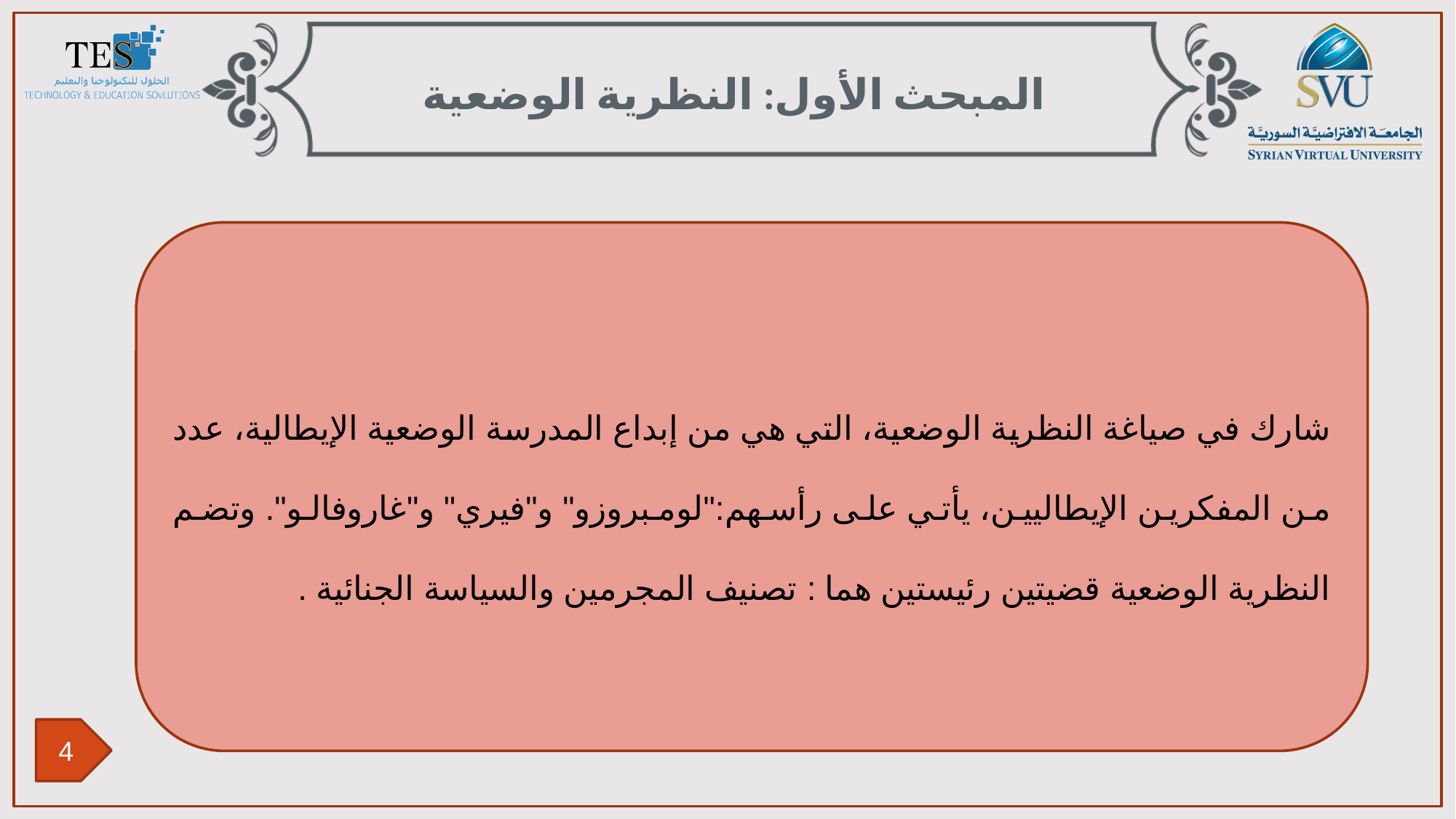

المبحث الأول: النظرية الوضعية
شارك في صياغة النظرية الوضعية، التي هي من إبداع المدرسة الوضعية الإيطالية، عدد من المفكرين الإيطاليين، يأتي على رأسهم:"لومبروزو" و"فيري" و"غاروفالو". وتضم النظرية الوضعية قضيتين رئيستين هما : تصنيف المجرمين والسياسة الجنائية .